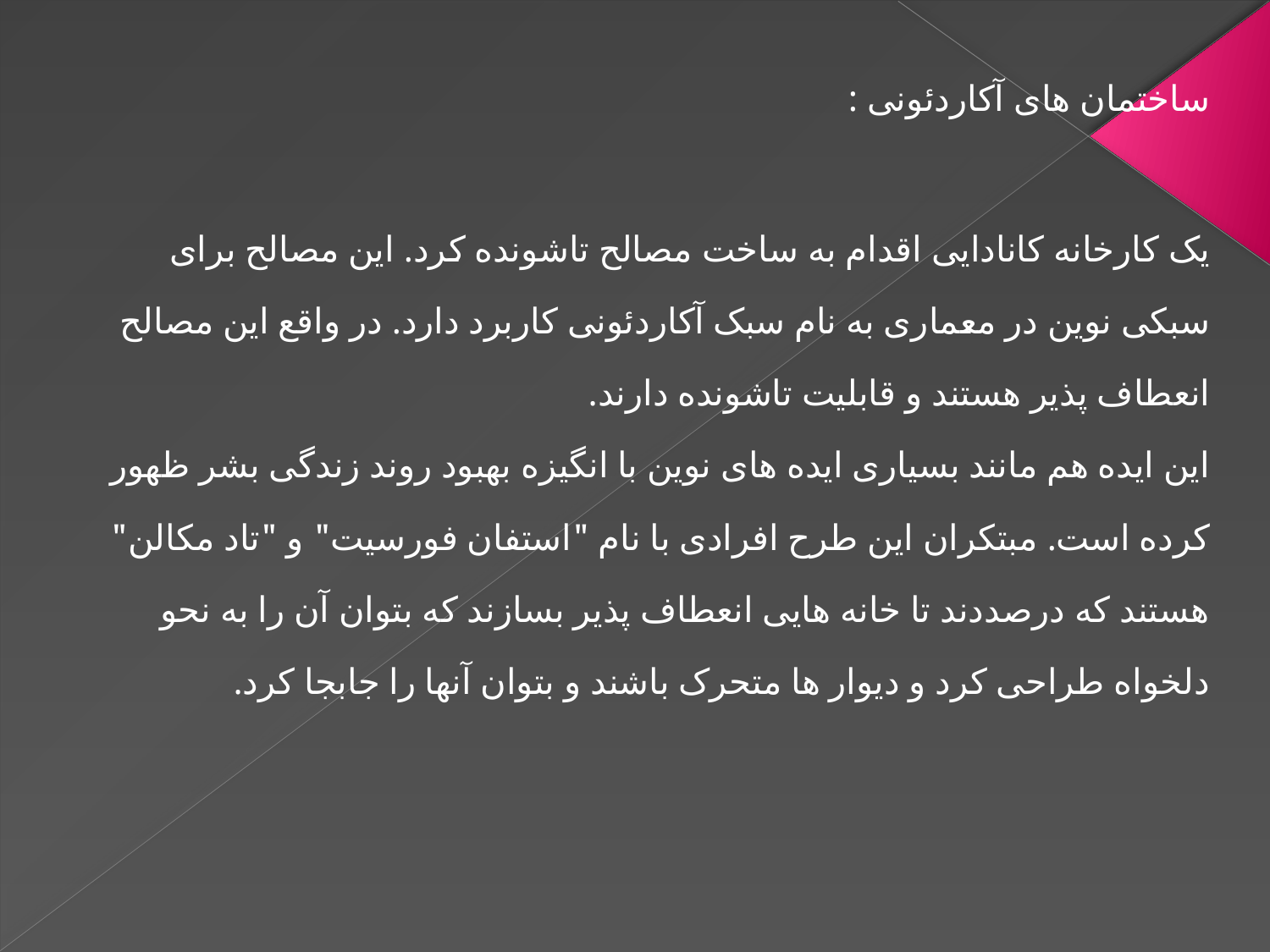

ساختمان های آکاردئونی :
یک کارخانه کانادایی اقدام به ساخت مصالح تاشونده کرد. این مصالح برای سبکی نوین در معماری به نام سبک آکاردئونی کاربرد دارد. در واقع این مصالح انعطاف پذیر هستند و قابلیت تاشونده دارند.
این ایده هم مانند بسیاری ایده های نوین با انگیزه بهبود روند زندگی بشر ظهور کرده است. مبتکران این طرح افرادی با نام "استفان فورسیت" و "تاد مکالن" هستند که درصددند تا خانه هایی انعطاف پذیر بسازند که بتوان آن را به نحو دلخواه طراحی کرد و دیوار ها متحرک باشند و بتوان آنها را جابجا کرد.